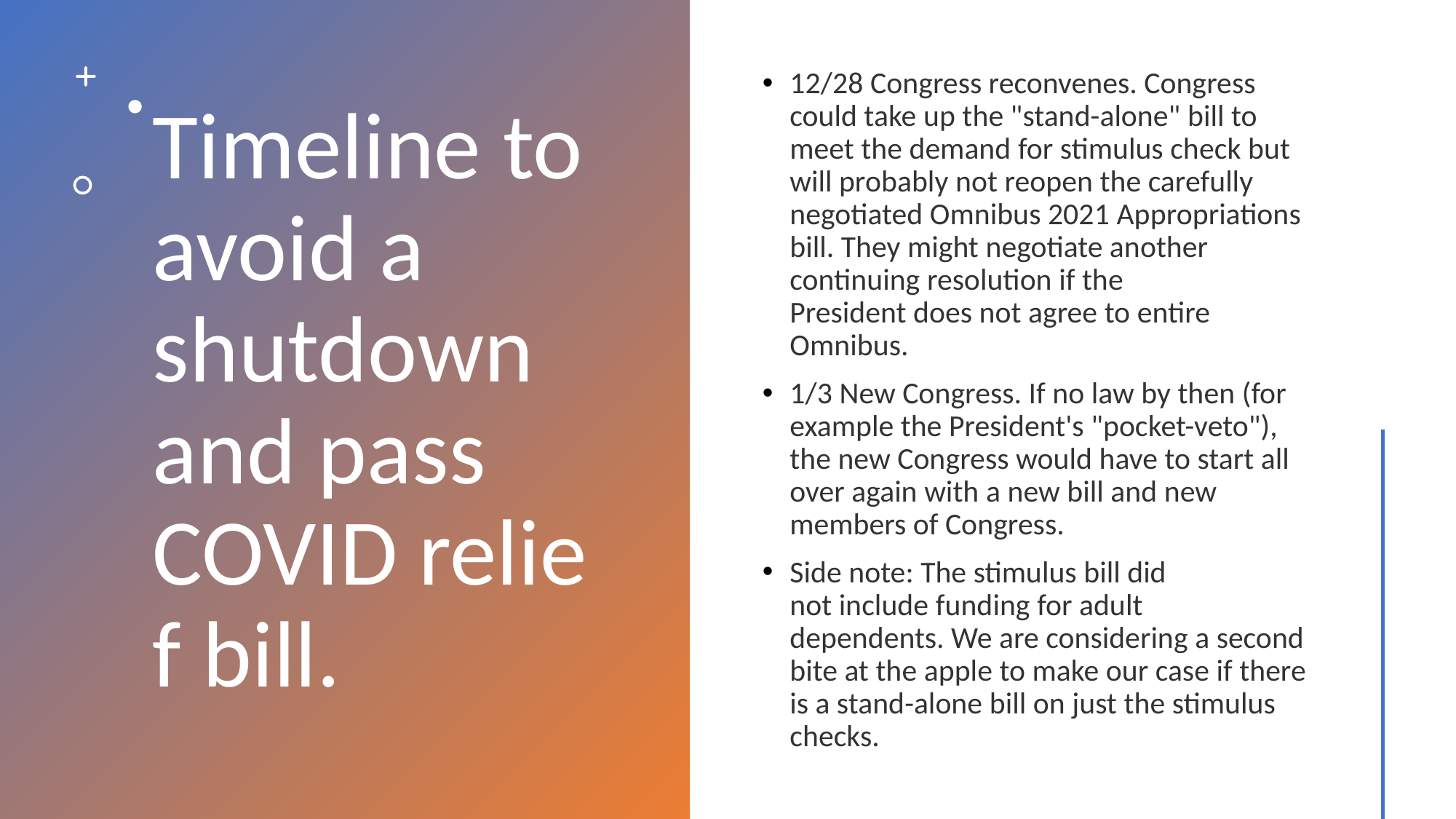

# Timeline to avoid a shutdown and pass COVID relief bill.
12/28 Congress reconvenes. Congress could take up the "stand-alone" bill to meet the demand for stimulus check but will probably not reopen the carefully negotiated Omnibus 2021 Appropriations bill. They might negotiate another continuing resolution if the President does not agree to entire Omnibus.
1/3 New Congress. If no law by then (for example the President's "pocket-veto"), the new Congress would have to start all over again with a new bill and new members of Congress.
Side note: The stimulus bill did not include funding for adult dependents. We are considering a second bite at the apple to make our case if there is a stand-alone bill on just the stimulus checks.